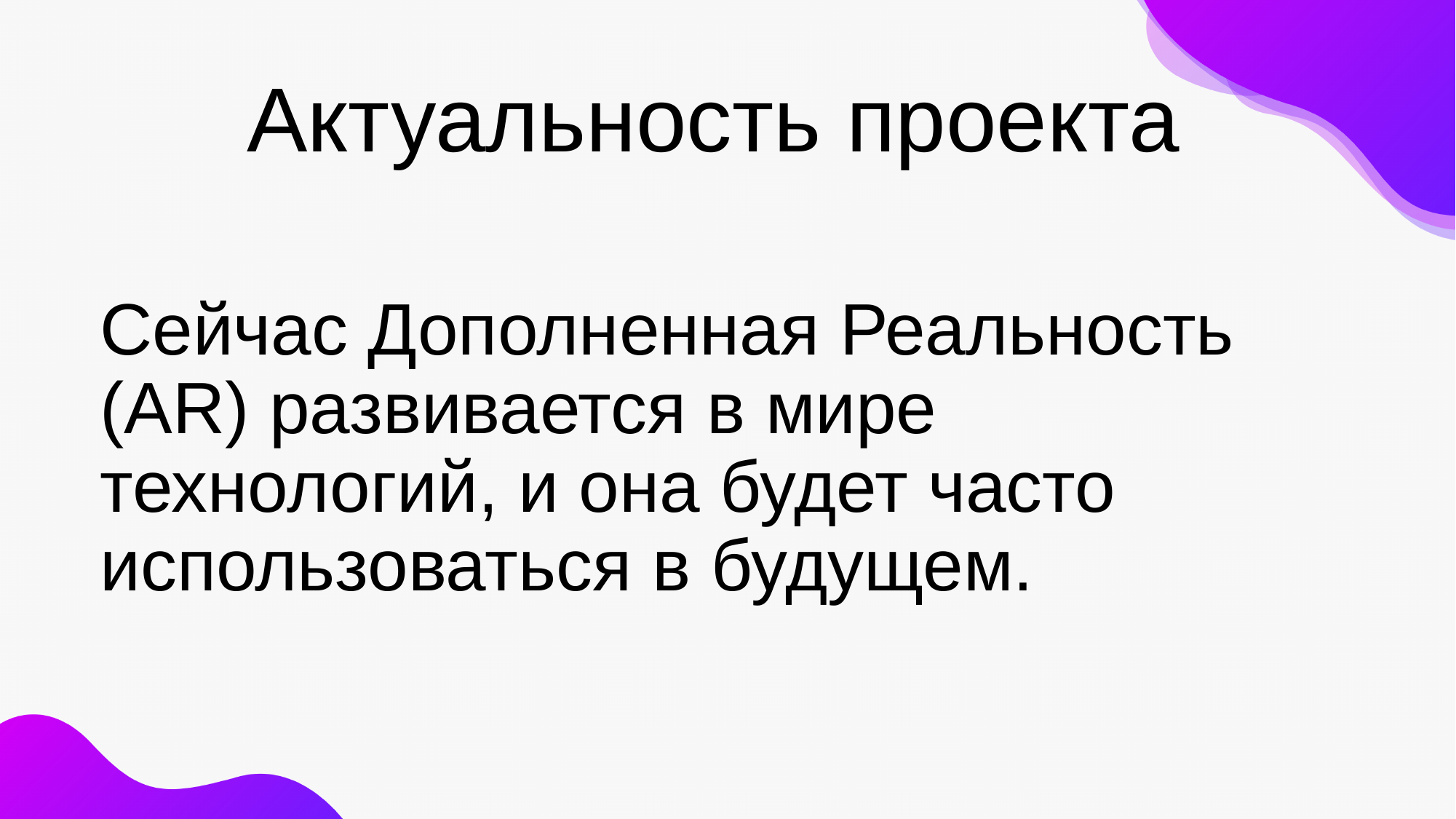

# Актуальность проекта
Сейчас Дополненная Реальность (AR) развивается в мире технологий, и она будет часто использоваться в будущем.